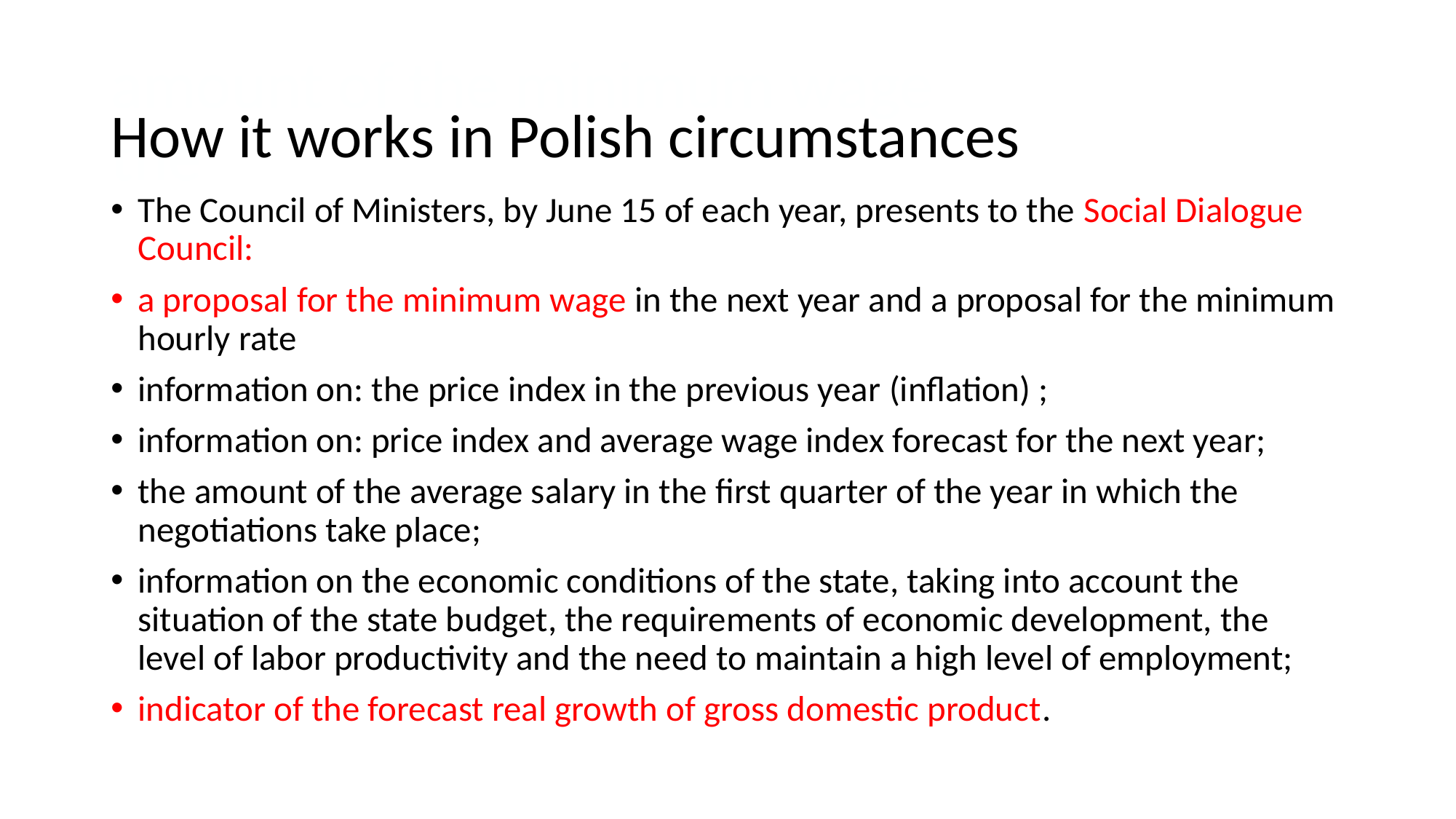

# amount of the minimum wage the
How it works in Polish circumstances
The Council of Ministers, by June 15 of each year, presents to the Social Dialogue Council:
a proposal for the minimum wage in the next year and a proposal for the minimum hourly rate
information on: the price index in the previous year (inflation) ;
information on: price index and average wage index forecast for the next year;
the amount of the average salary in the first quarter of the year in which the negotiations take place;
information on the economic conditions of the state, taking into account the situation of the state budget, the requirements of economic development, the level of labor productivity and the need to maintain a high level of employment;
indicator of the forecast real growth of gross domestic product.